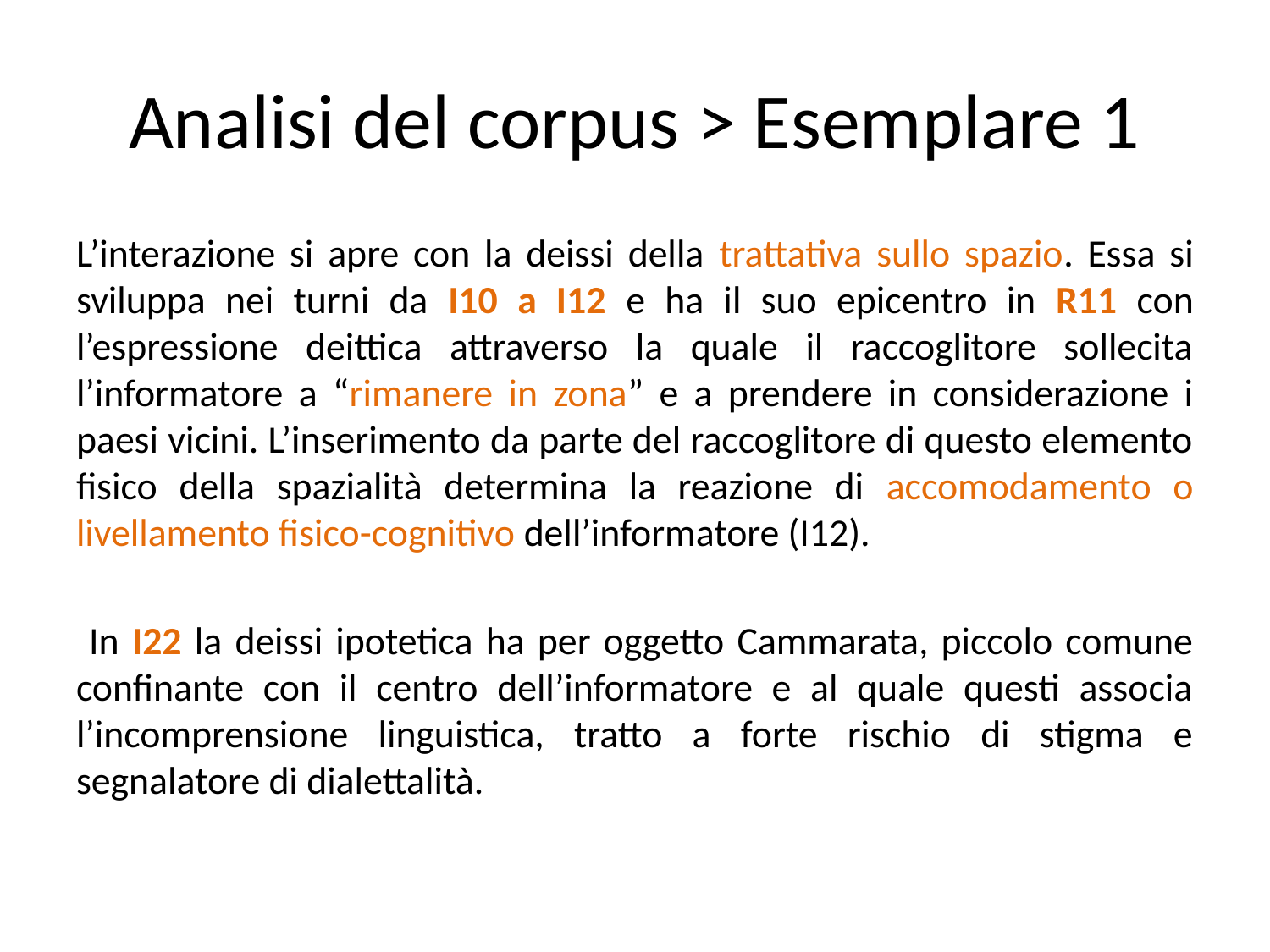

# Analisi del corpus > Esemplare 1
L’interazione si apre con la deissi della trattativa sullo spazio. Essa si sviluppa nei turni da I10 a I12 e ha il suo epicentro in R11 con l’espressione deittica attraverso la quale il raccoglitore sollecita l’informatore a “rimanere in zona” e a prendere in considerazione i paesi vicini. L’inserimento da parte del raccoglitore di questo elemento fisico della spazialità determina la reazione di accomodamento o livellamento fisico-cognitivo dell’informatore (I12).

 In I22 la deissi ipotetica ha per oggetto Cammarata, piccolo comune confinante con il centro dell’informatore e al quale questi associa l’incomprensione linguistica, tratto a forte rischio di stigma e segnalatore di dialettalità.